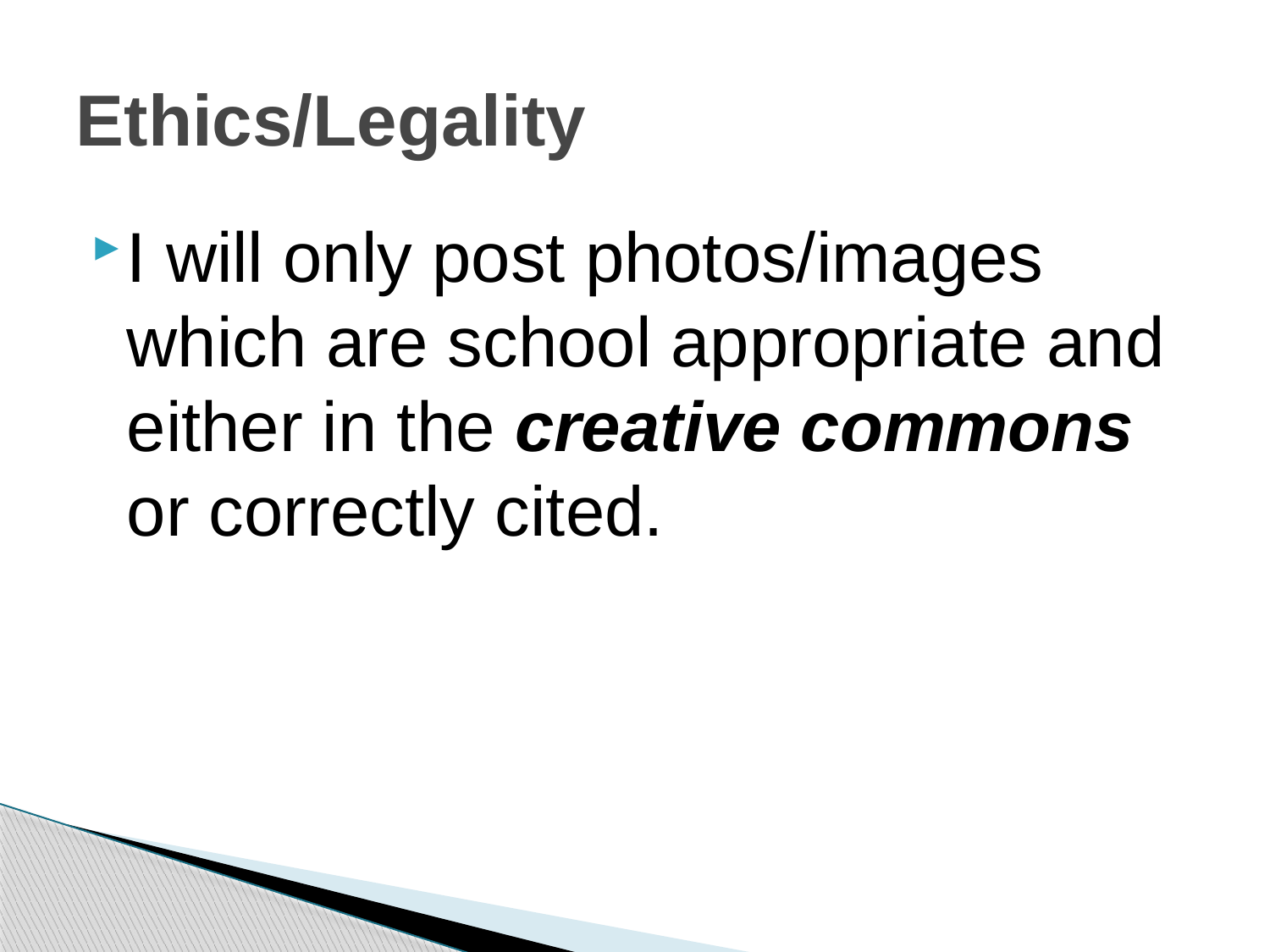

# Ethics/Legality
I will only post photos/images which are school appropriate and either in the creative commons or correctly cited.